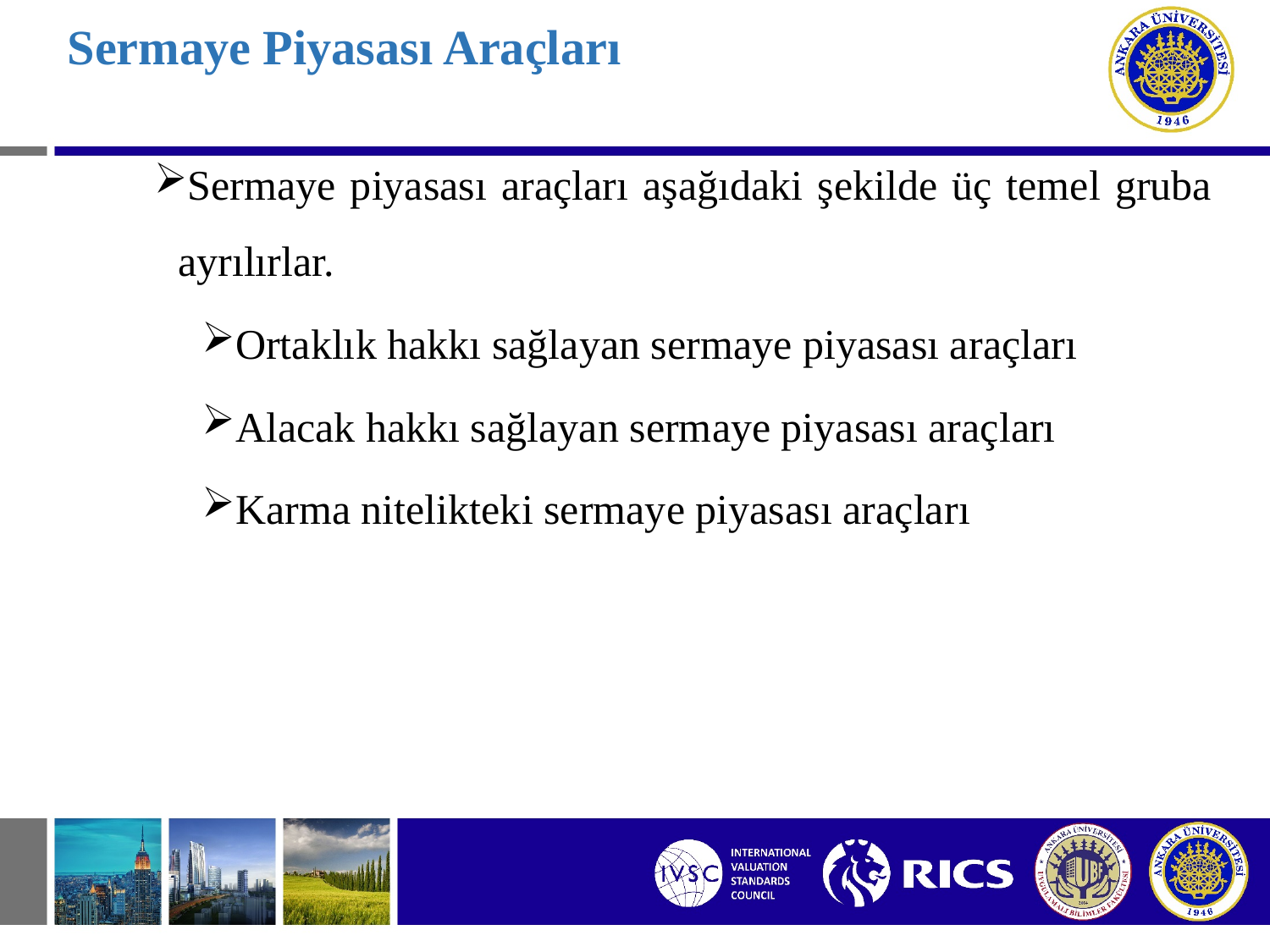

# Sermaye Piyasası Araçları
Sermaye piyasası araçları aşağıdaki şekilde üç temel gruba ayrılırlar.
Ortaklık hakkı sağlayan sermaye piyasası araçları
Alacak hakkı sağlayan sermaye piyasası araçları
Karma nitelikteki sermaye piyasası araçları